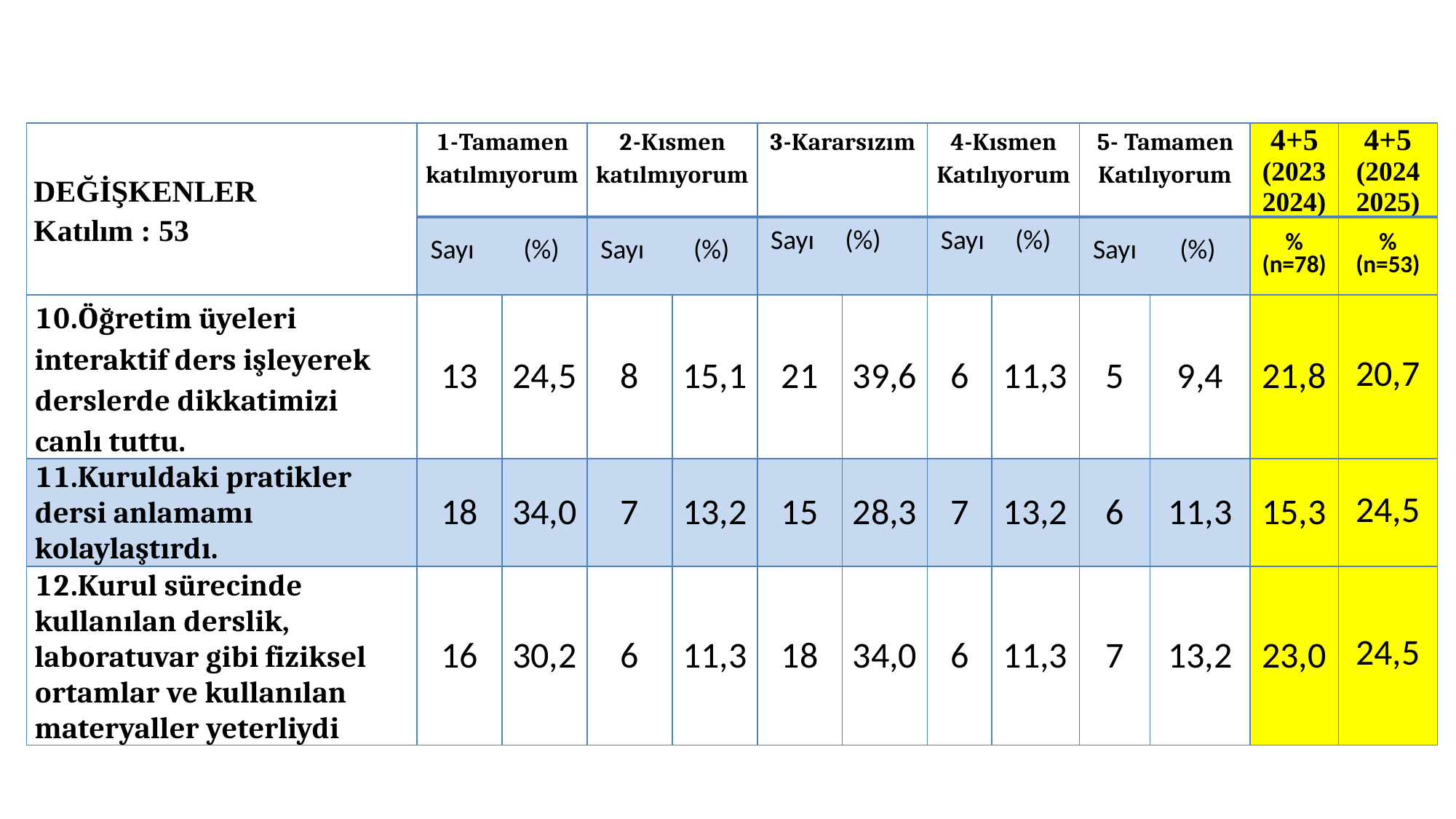

| DEĞİŞKENLER Katılım : 53 | 1-Tamamen katılmıyorum |  | 2-Kısmen katılmıyorum |  | 3-Kararsızım |  | 4-Kısmen Katılıyorum |  | 5- Tamamen Katılıyorum |  | 4+5 (2023 2024) | 4+5 (2024 2025) |
| --- | --- | --- | --- | --- | --- | --- | --- | --- | --- | --- | --- | --- |
|  | Sayı (%) |  | Sayı (%) |  | Sayı (%) |  | Sayı (%) |  | Sayı (%) |  | % (n=78) | % (n=53) |
| 10.Öğretim üyeleri interaktif ders işleyerek derslerde dikkatimizi canlı tuttu. | 13 | 24,5 | 8 | 15,1 | 21 | 39,6 | 6 | 11,3 | 5 | 9,4 | 21,8 | 20,7 |
| 11.Kuruldaki pratikler dersi anlamamı kolaylaştırdı. | 18 | 34,0 | 7 | 13,2 | 15 | 28,3 | 7 | 13,2 | 6 | 11,3 | 15,3 | 24,5 |
| 12.Kurul sürecinde kullanılan derslik, laboratuvar gibi fiziksel ortamlar ve kullanılan materyaller yeterliydi | 16 | 30,2 | 6 | 11,3 | 18 | 34,0 | 6 | 11,3 | 7 | 13,2 | 23,0 | 24,5 |